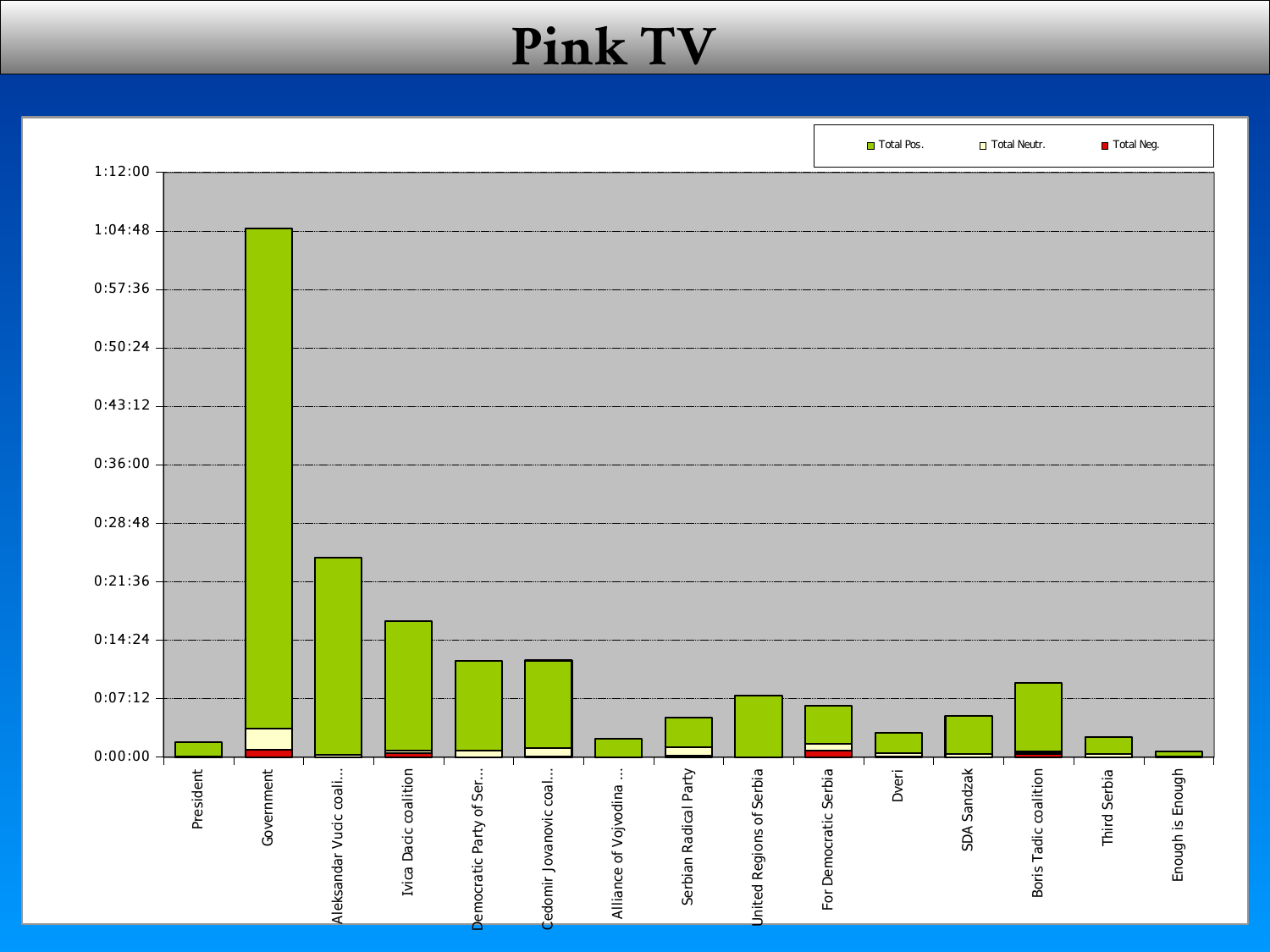

# Pink TV

### Chart

| Category | Total Neg. | Total Neutr. | Total Pos. |
|---|---|---|---|
| President | 0.0 | 6.94444444444444e-05 | 0.00118055555555556 |
| Government | 0.000613425925925926 | 0.0018287037037037 | 0.0427777777777778 |
| Aleksandar Vucic coalition | 0.0 | 0.000173611111111111 | 0.0168981481481481 |
| Ivica Dacic coalition | 0.000347222222222222 | 0.000208333333333333 | 0.011087962962963 |
| Democratic Party of Serbia - Vojislav Kostunica | 0.0 | 0.00056712962962963 | 0.00767361111111111 |
| Cedomir Jovanovic coalition | 2.31481481481481e-05 | 0.000729166666666666 | 0.00751157407407407 |
| Alliance of Vojvodina Hungarians | 0.0 | 0.0 | 0.00158564814814815 |
| Serbian Radical Party | 0.000150462962962963 | 0.000694444444444444 | 0.00256944444444444 |
| United Regions of Serbia | 0.0 | 0.0 | 0.00528935185185185 |
| For Democratic Serbia | 0.000555555555555555 | 0.000555555555555555 | 0.00327546296296296 |
| Dveri | 3.47222222222222e-05 | 0.000300925925925926 | 0.00171296296296296 |
| SDA Sandzak | 0.0 | 0.00025462962962963 | 0.00327546296296296 |
| Boris Tadic coalition | 0.000300925925925926 | 0.000150462962962963 | 0.00592592592592592 |
| Third Serbia | 0.0 | 0.000277777777777778 | 0.00145833333333333 |
| Enough is Enough | 5.78703703703704e-05 | 0.0 | 0.000439814814814815 |
12